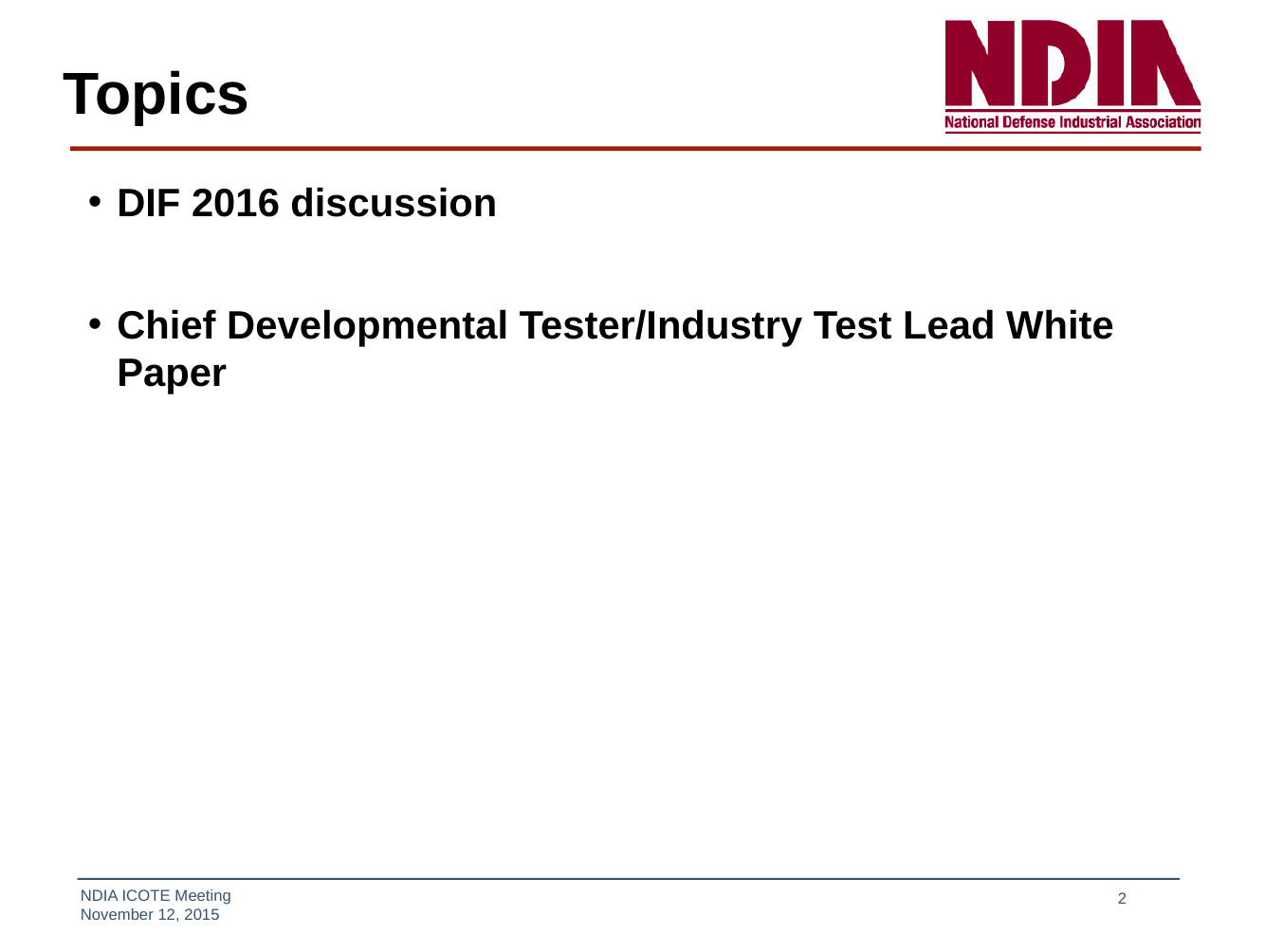

# Topics
DIF 2016 discussion

Chief Developmental Tester/Industry Test Lead White Paper